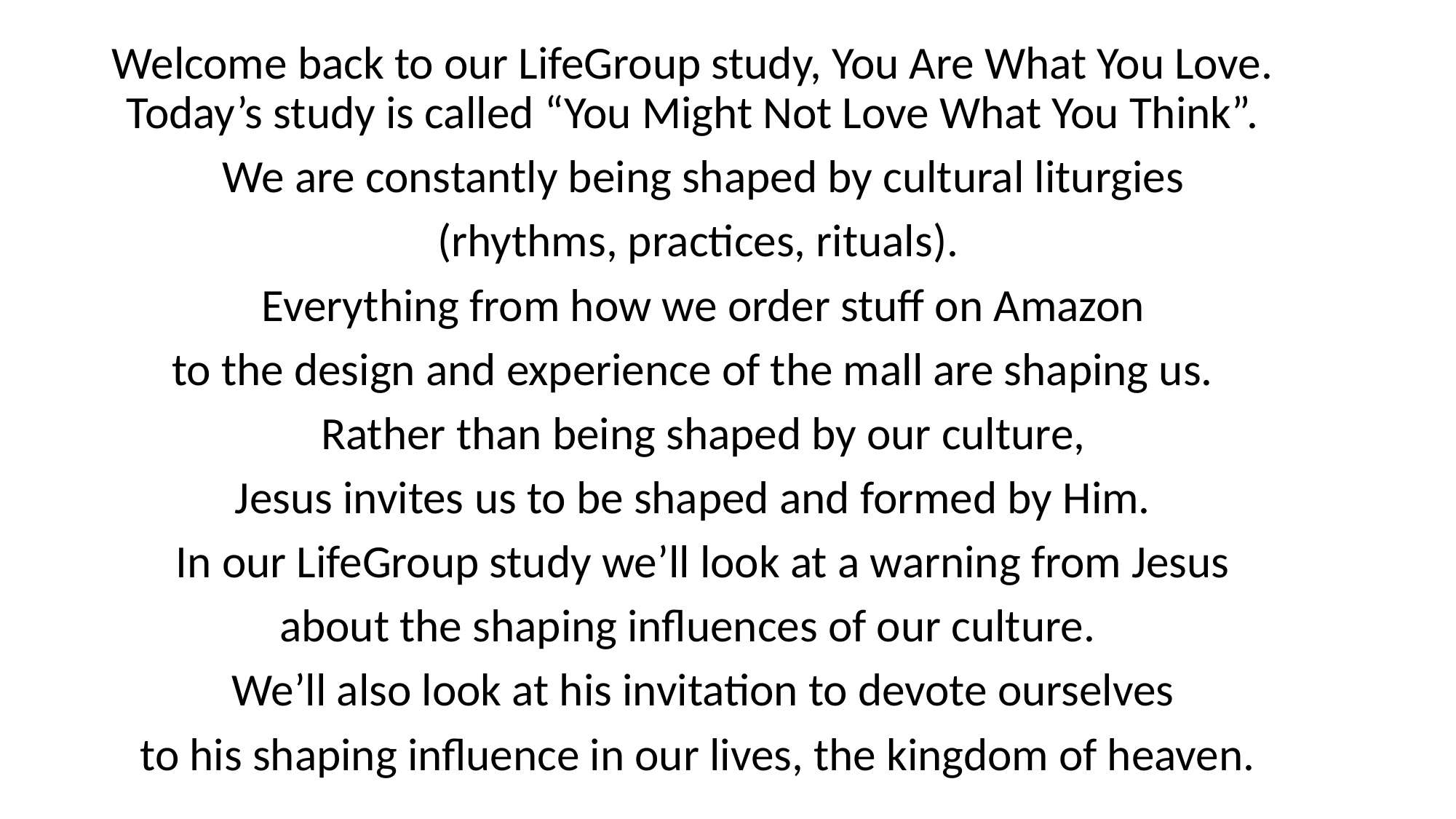

Welcome back to our LifeGroup study, You Are What You Love.    Today’s study is called “You Might Not Love What You Think”.
We are constantly being shaped by cultural liturgies
(rhythms, practices, rituals).
Everything from how we order stuff on Amazon
to the design and experience of the mall are shaping us.
Rather than being shaped by our culture,
Jesus invites us to be shaped and formed by Him.
In our LifeGroup study we’ll look at a warning from Jesus
about the shaping influences of our culture.
We’ll also look at his invitation to devote ourselves
to his shaping influence in our lives, the kingdom of heaven.